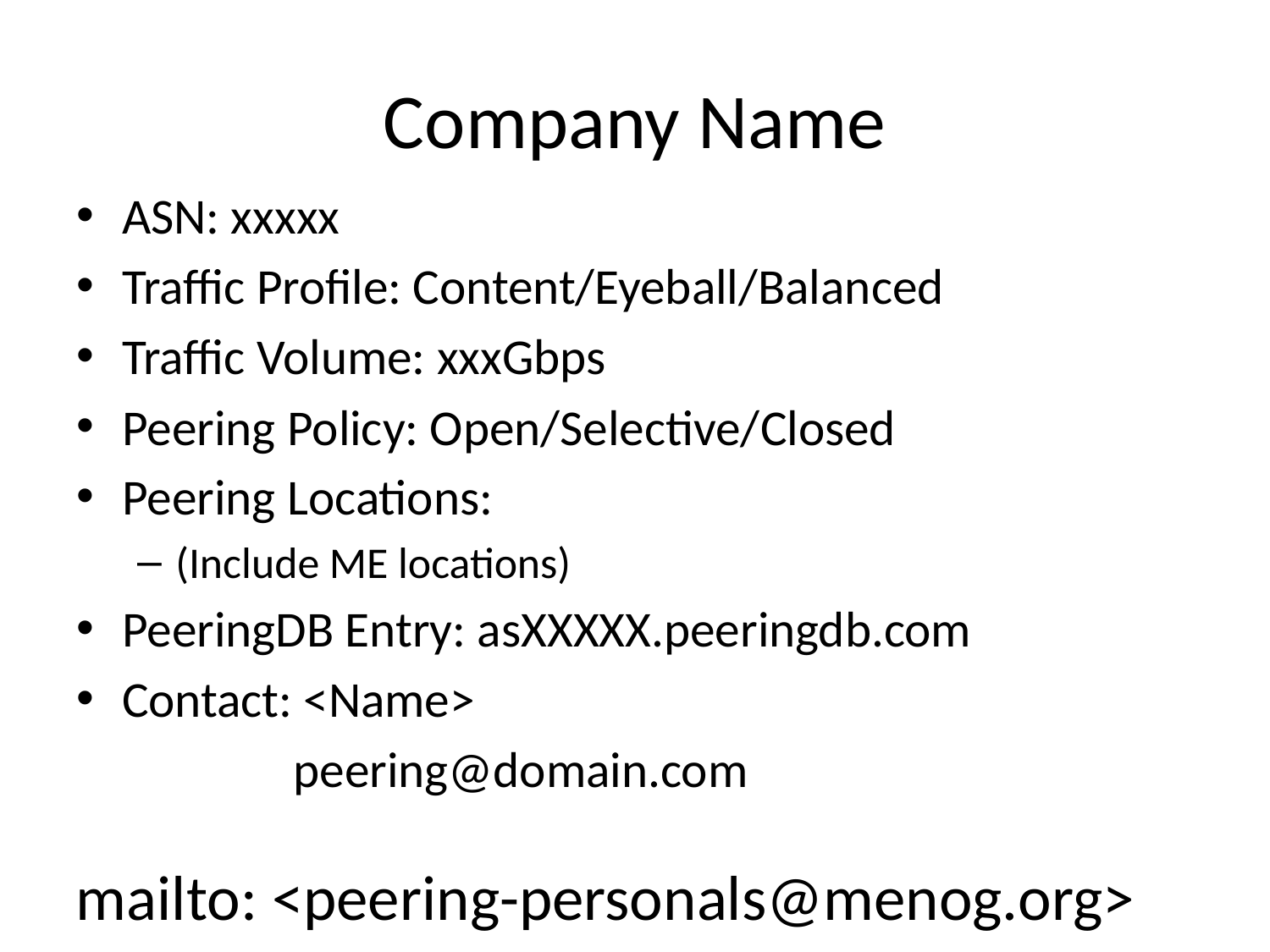

# Company Name
ASN: xxxxx
Traffic Profile: Content/Eyeball/Balanced
Traffic Volume: xxxGbps
Peering Policy: Open/Selective/Closed
Peering Locations:
(Include ME locations)
PeeringDB Entry: asXXXXX.peeringdb.com
Contact: <Name>
                   peering@domain.com
mailto: <peering-personals@menog.org>